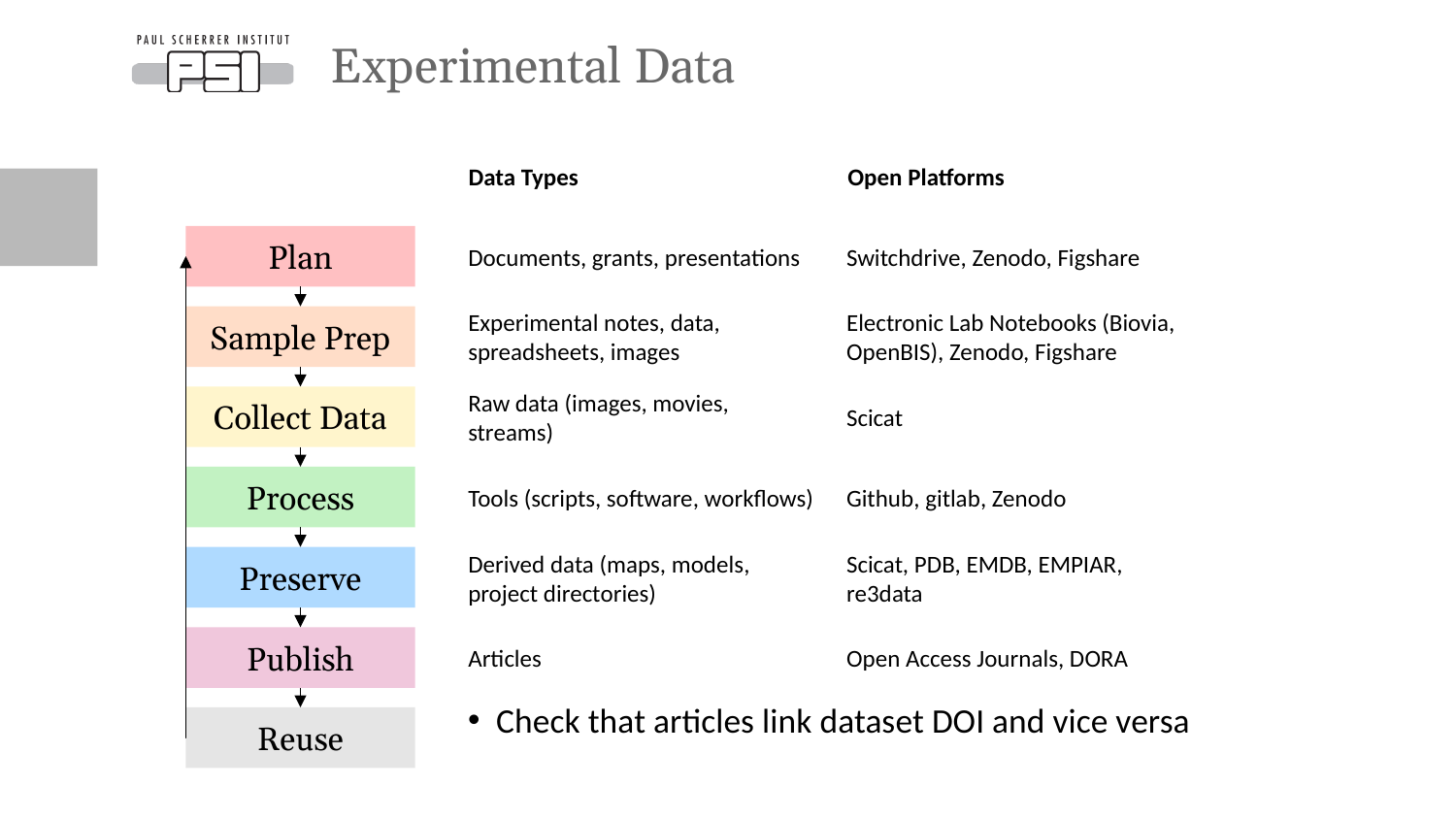

# Experimental Data
Open Platforms
Data Types
Documents, grants, presentations
Switchdrive, Zenodo, Figshare
Plan
Experimental notes, data, spreadsheets, images
Electronic Lab Notebooks (Biovia, OpenBIS), Zenodo, Figshare
Sample Prep
Raw data (images, movies, streams)
Scicat
Collect Data
Tools (scripts, software, workflows)
Github, gitlab, Zenodo
Process
Derived data (maps, models, project directories)
Scicat, PDB, EMDB, EMPIAR, re3data
Preserve

Articles
Open Access Journals, DORA
Publish
Check that articles link dataset DOI and vice versa
Reuse
Page 19